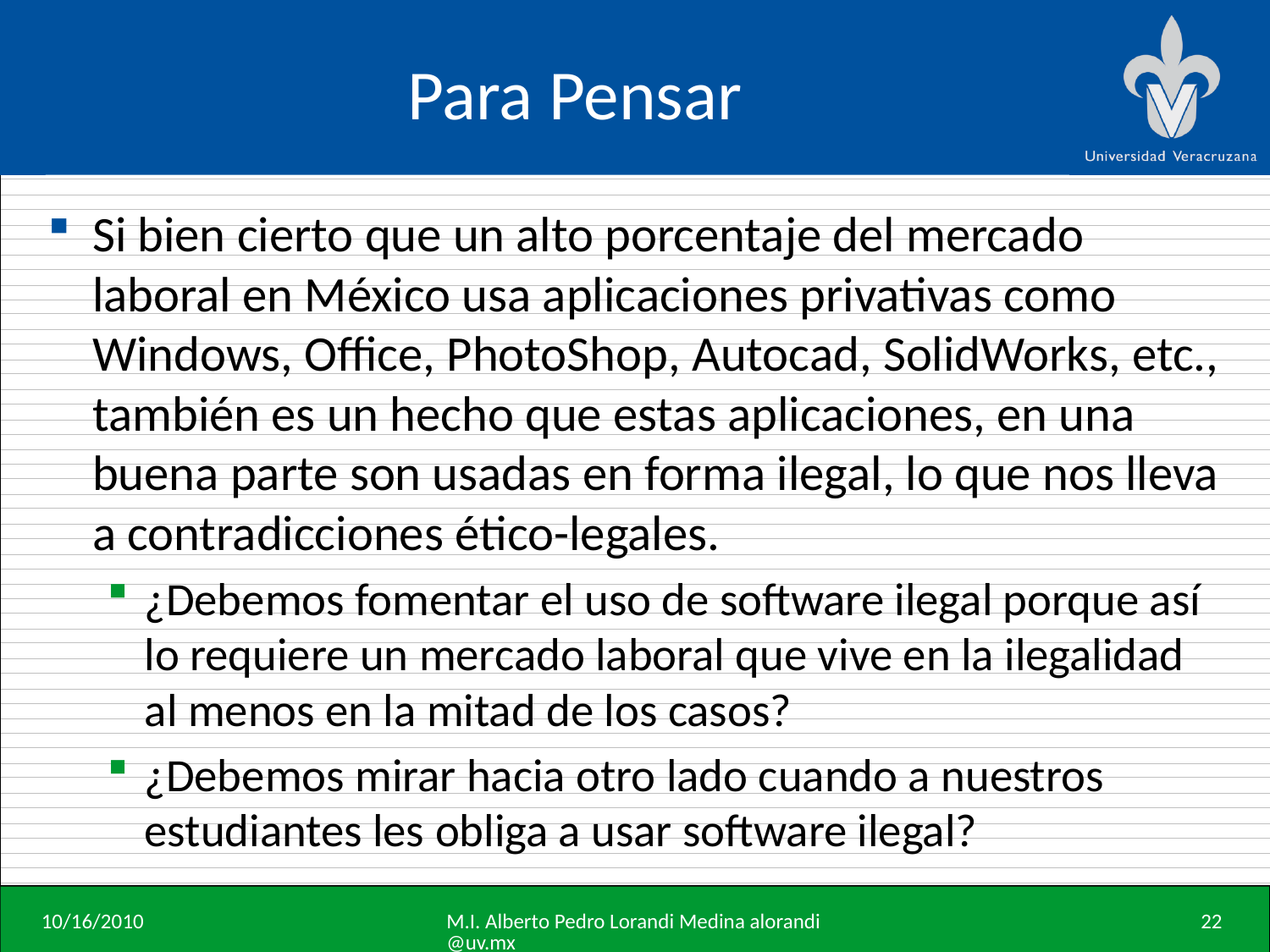

# Para Pensar
Si bien cierto que un alto porcentaje del mercado laboral en México usa aplicaciones privativas como Windows, Office, PhotoShop, Autocad, SolidWorks, etc., también es un hecho que estas aplicaciones, en una buena parte son usadas en forma ilegal, lo que nos lleva a contradicciones ético-legales.
¿Debemos fomentar el uso de software ilegal porque así lo requiere un mercado laboral que vive en la ilegalidad al menos en la mitad de los casos?
¿Debemos mirar hacia otro lado cuando a nuestros estudiantes les obliga a usar software ilegal?
10/16/2010
M.I. Alberto Pedro Lorandi Medina alorandi@uv.mx
22